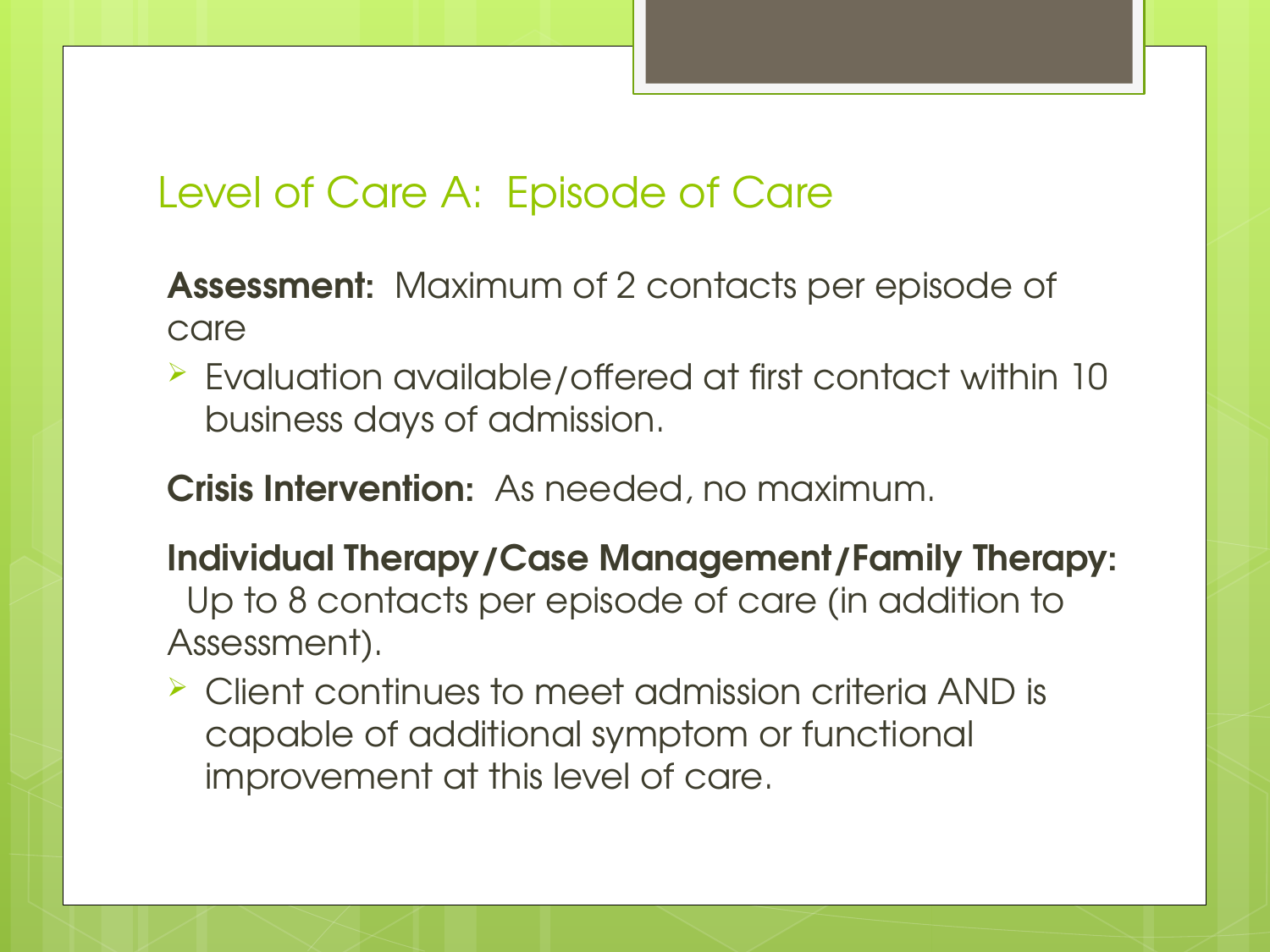

# Level of Care A:  Episode of Care

Assessment:  Maximum of 2 contacts per episode of care
Evaluation available/offered at first contact within 10 business days of admission.

Crisis Intervention:  As needed, no maximum.

Individual Therapy/Case Management/Family Therapy:   Up to 8 contacts per episode of care (in addition to Assessment).
Client continues to meet admission criteria AND is capable of additional symptom or functional improvement at this level of care.